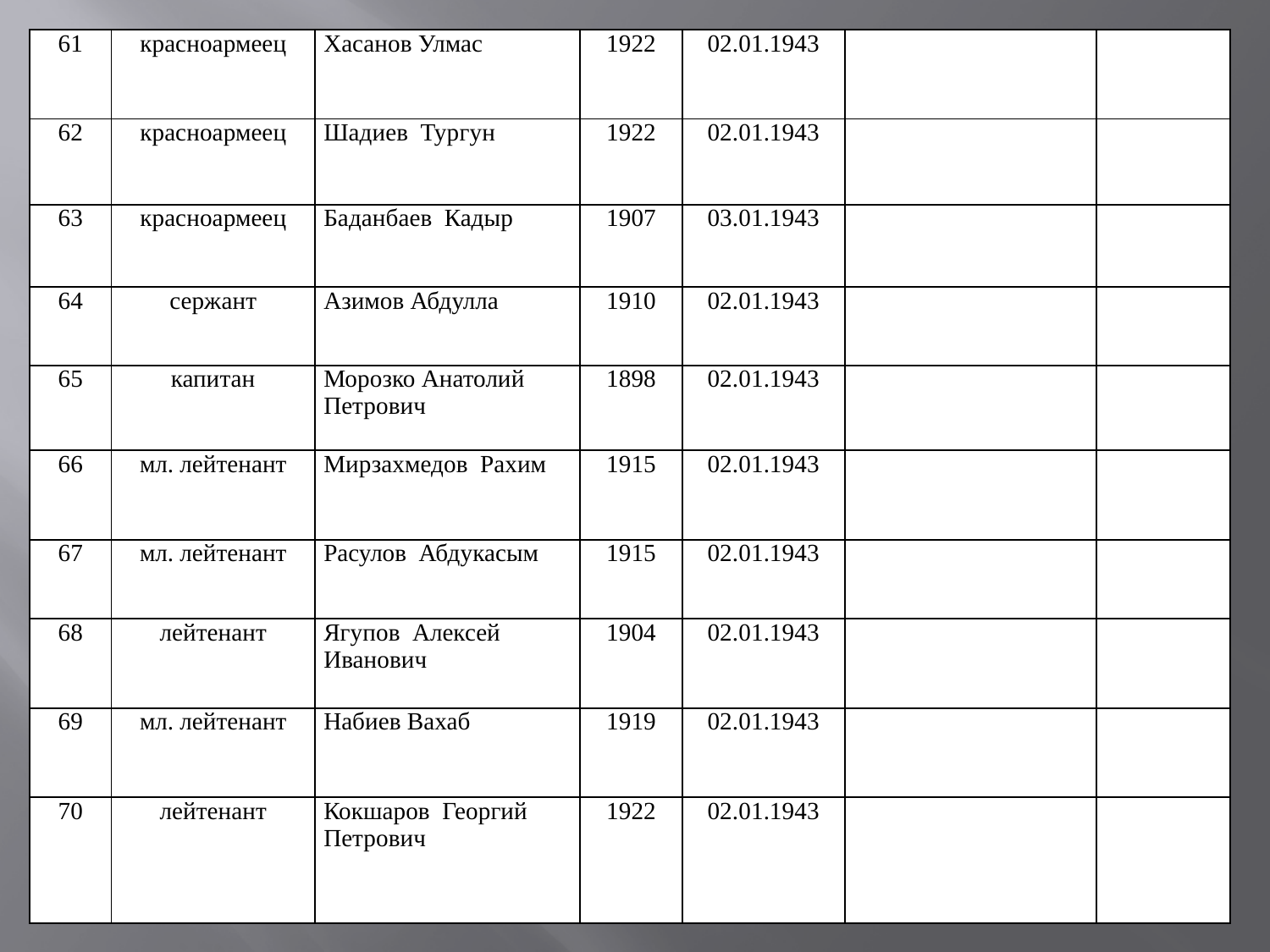

| 61 | красноармеец | Хасанов Улмас | 1922 | 02.01.1943 |  |  |
| --- | --- | --- | --- | --- | --- | --- |
| 62 | красноармеец | Шадиев Тургун | 1922 | 02.01.1943 |  |  |
| 63 | красноармеец | Баданбаев Кадыр | 1907 | 03.01.1943 |  |  |
| 64 | сержант | Азимов Абдулла | 1910 | 02.01.1943 |  |  |
| 65 | капитан | Морозко Анатолий Петрович | 1898 | 02.01.1943 |  |  |
| 66 | мл. лейтенант | Мирзахмедов Рахим | 1915 | 02.01.1943 |  |  |
| 67 | мл. лейтенант | Расулов Абдукасым | 1915 | 02.01.1943 |  |  |
| 68 | лейтенант | Ягупов Алексей Иванович | 1904 | 02.01.1943 |  |  |
| 69 | мл. лейтенант | Набиев Вахаб | 1919 | 02.01.1943 |  |  |
| 70 | лейтенант | Кокшаров Георгий Петрович | 1922 | 02.01.1943 |  |  |